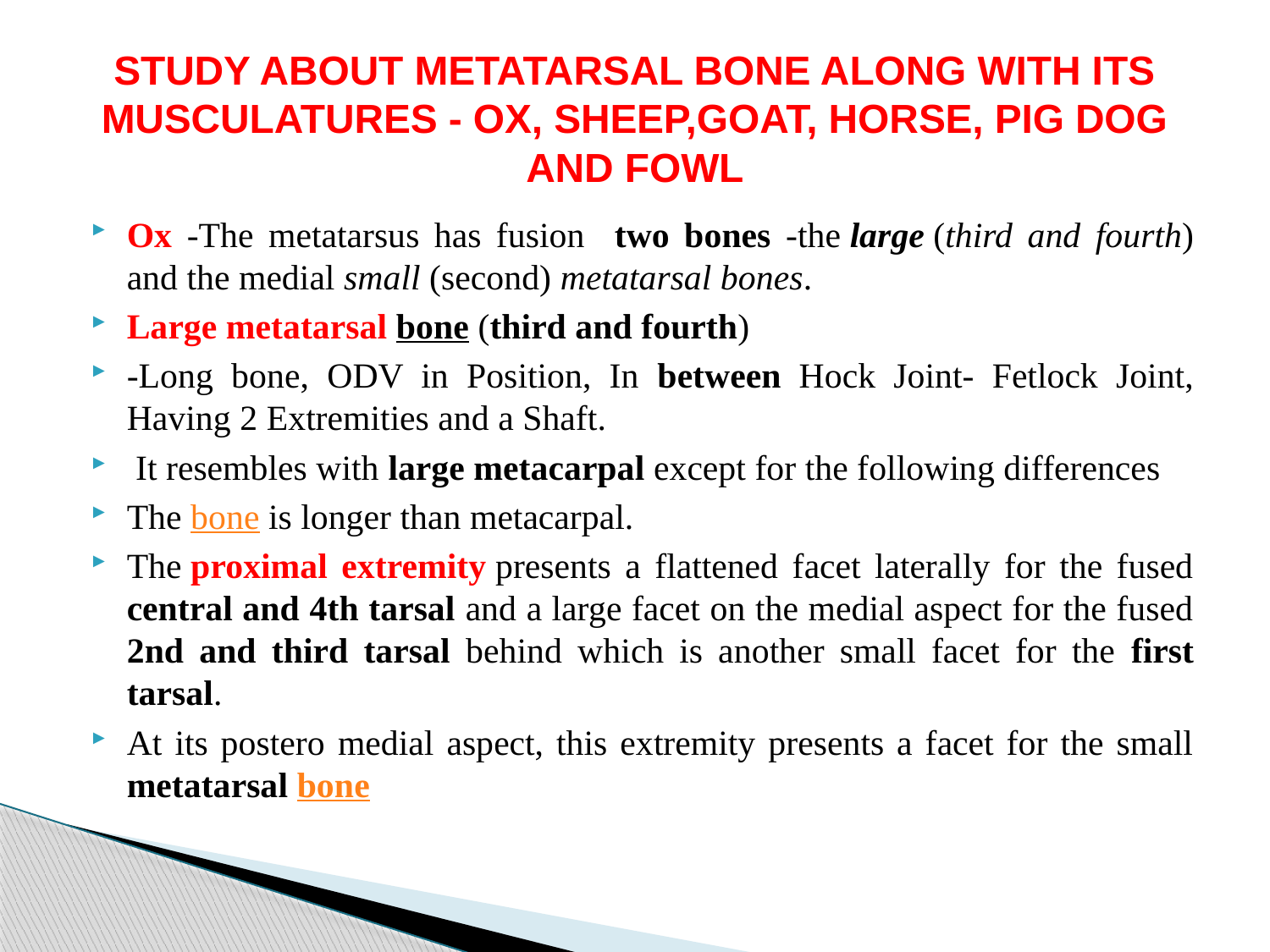

# STUDY ABOUT METATARSAL BONE ALONG WITH ITS MUSCULATURES - OX, SHEEP,GOAT, HORSE, PIG DOG AND FOWL
Ox -The metatarsus has fusion  two bones -the large (third and fourth) and the medial small (second) metatarsal bones.
Large metatarsal bone (third and fourth)
-Long bone, ODV in Position, In between Hock Joint- Fetlock Joint, Having 2 Extremities and a Shaft.
 It resembles with large metacarpal except for the following differences
The bone is longer than metacarpal.
The proximal extremity presents a flattened facet laterally for the fused central and 4th tarsal and a large facet on the medial aspect for the fused 2nd and third tarsal behind which is another small facet for the first tarsal.
At its postero medial aspect, this extremity presents a facet for the small metatarsal bone